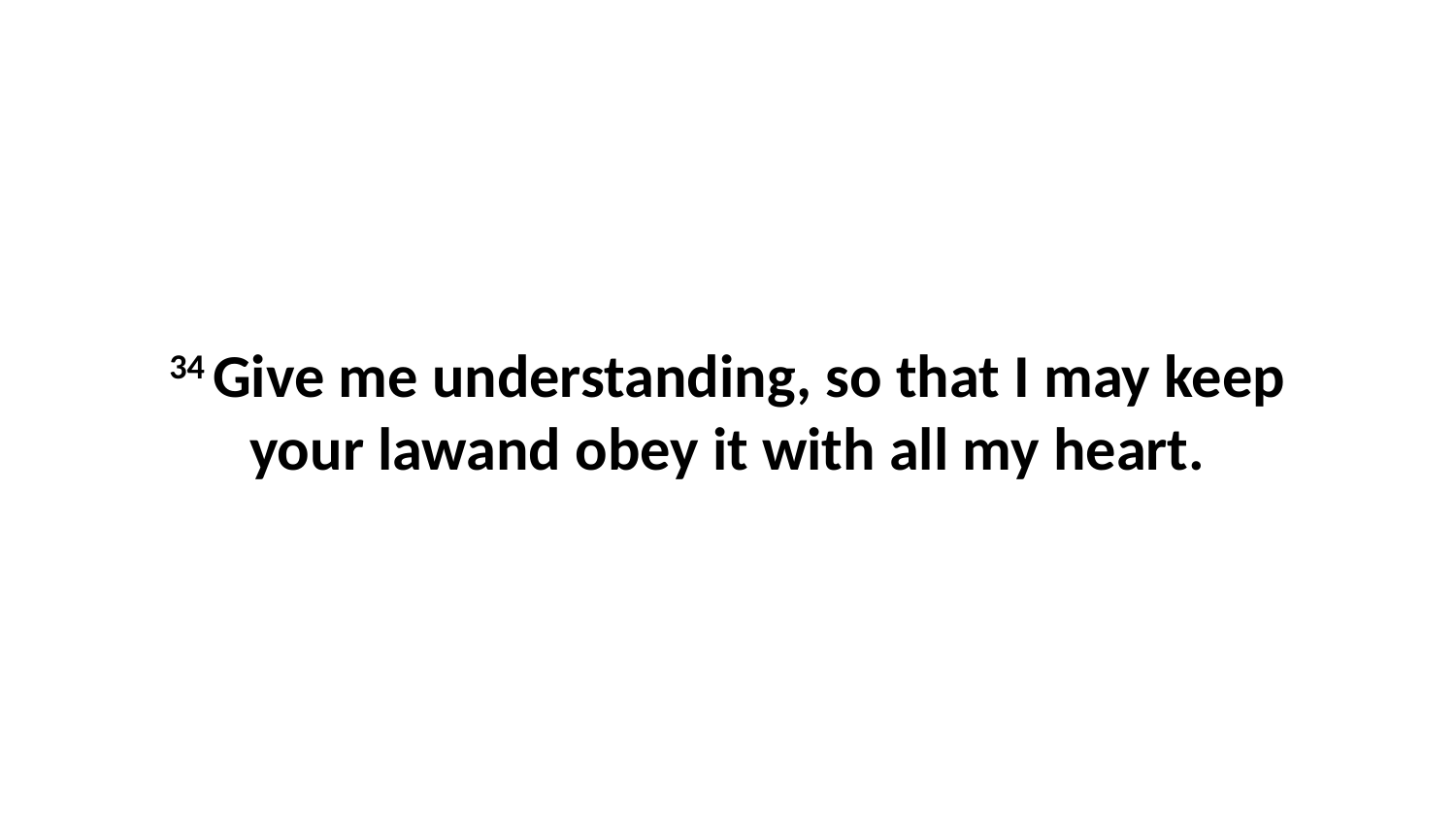

34 Give me understanding, so that I may keep your lawand obey it with all my heart.